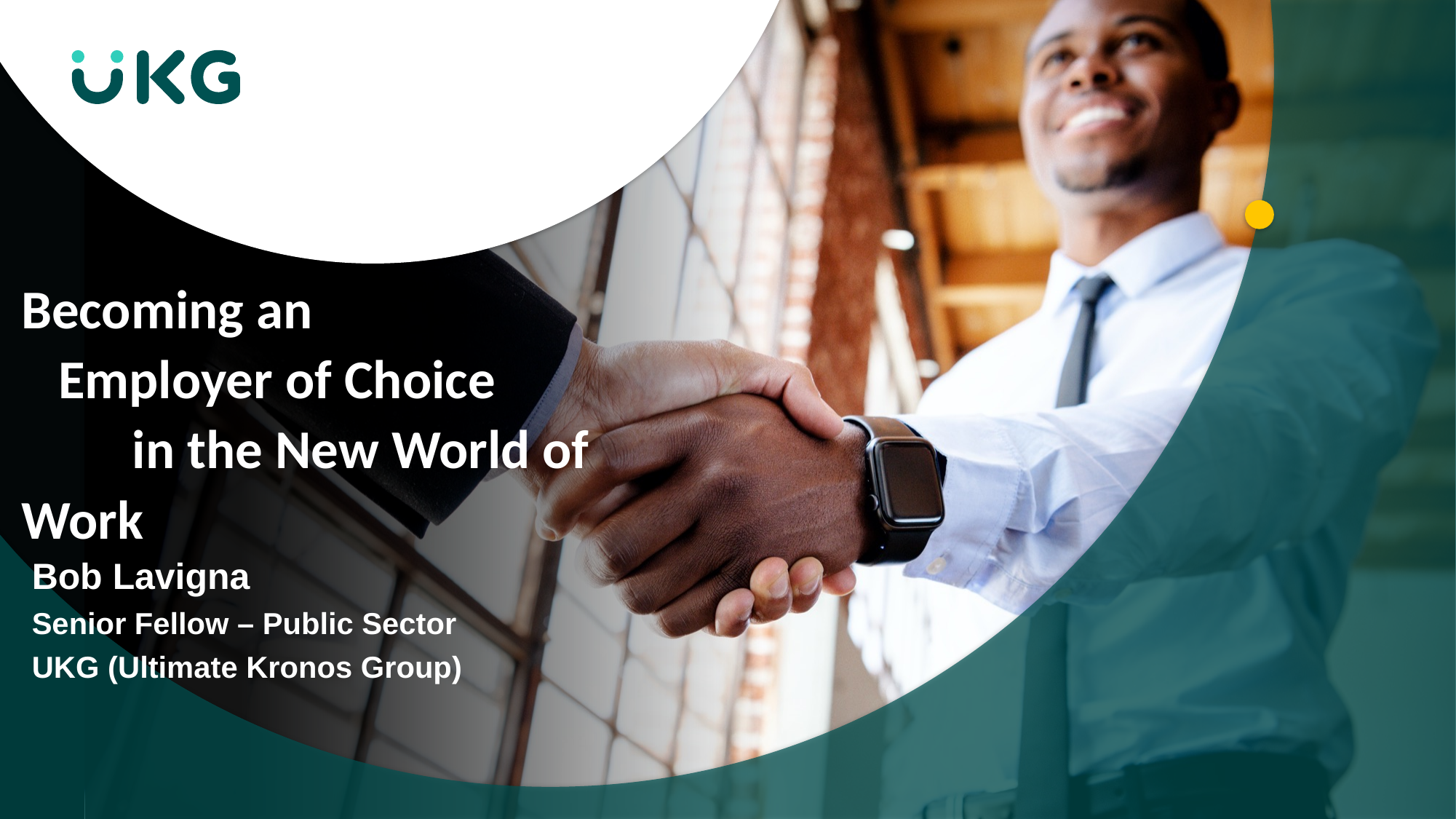

# Becoming an                              Employer of Choice                     in the New World of Work
Bob Lavigna
Senior Fellow – Public Sector
UKG (Ultimate Kronos Group)